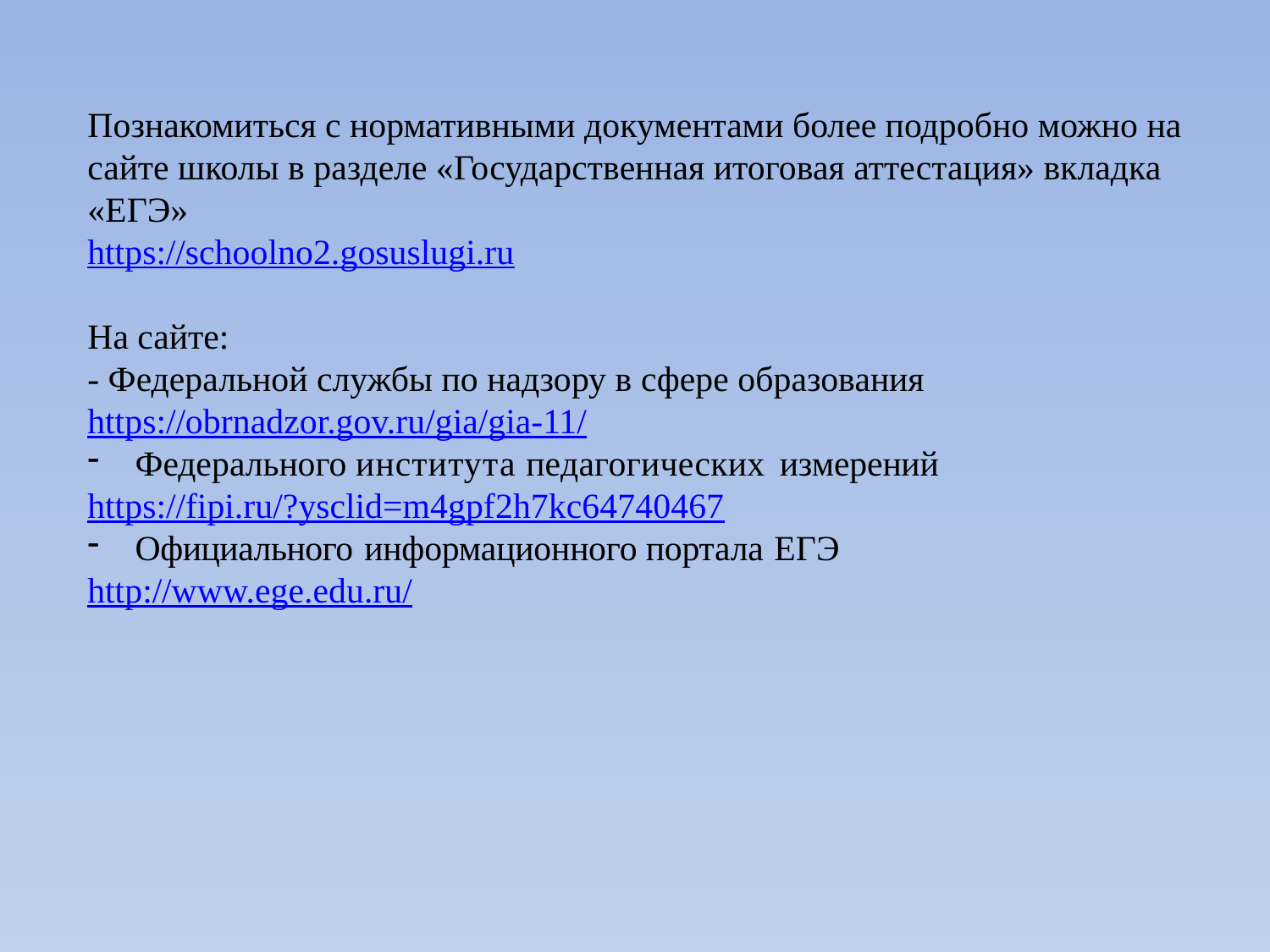

Познакомиться с нормативными документами более подробно можно на сайте школы в разделе «Государственная итоговая аттестация» вкладка «ЕГЭ»
https://schoolno2.gosuslugi.ru

На сайте:
- Федеральной службы по надзору в сфере образования
https://obrnadzor.gov.ru/gia/gia-11/
Федерального института педагогических измерений
https://fipi.ru/?ysclid=m4gpf2h7kc64740467
Официального информационного портала ЕГЭ
http://www.ege.edu.ru/